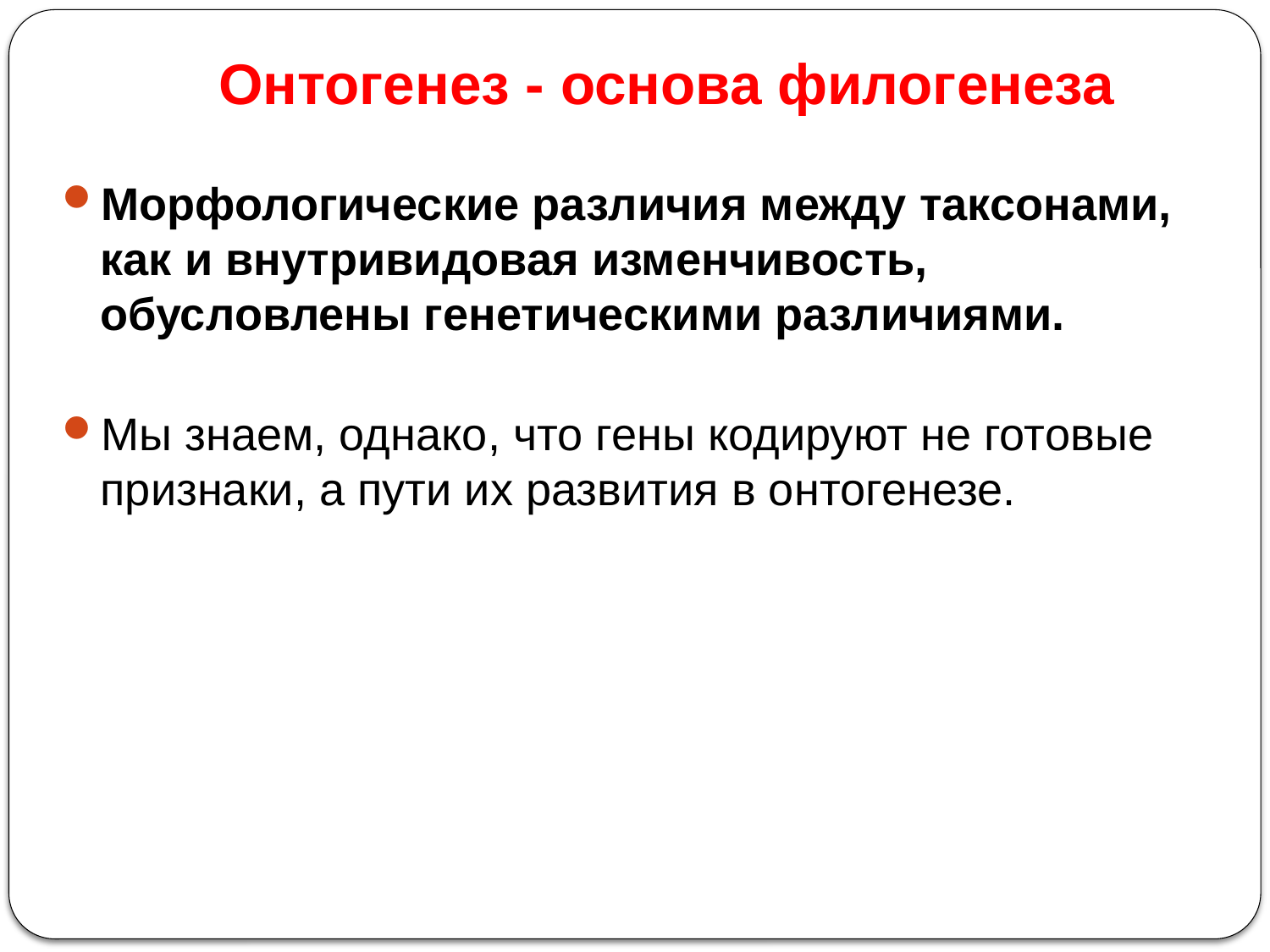

# Онтогенез - основа филогенеза
Морфологические различия между таксонами, как и внутривидовая изменчивость, обусловлены генетическими различиями.
Мы знаем, однако, что гены кодируют не готовые признаки, а пути их развития в онтогенезе.